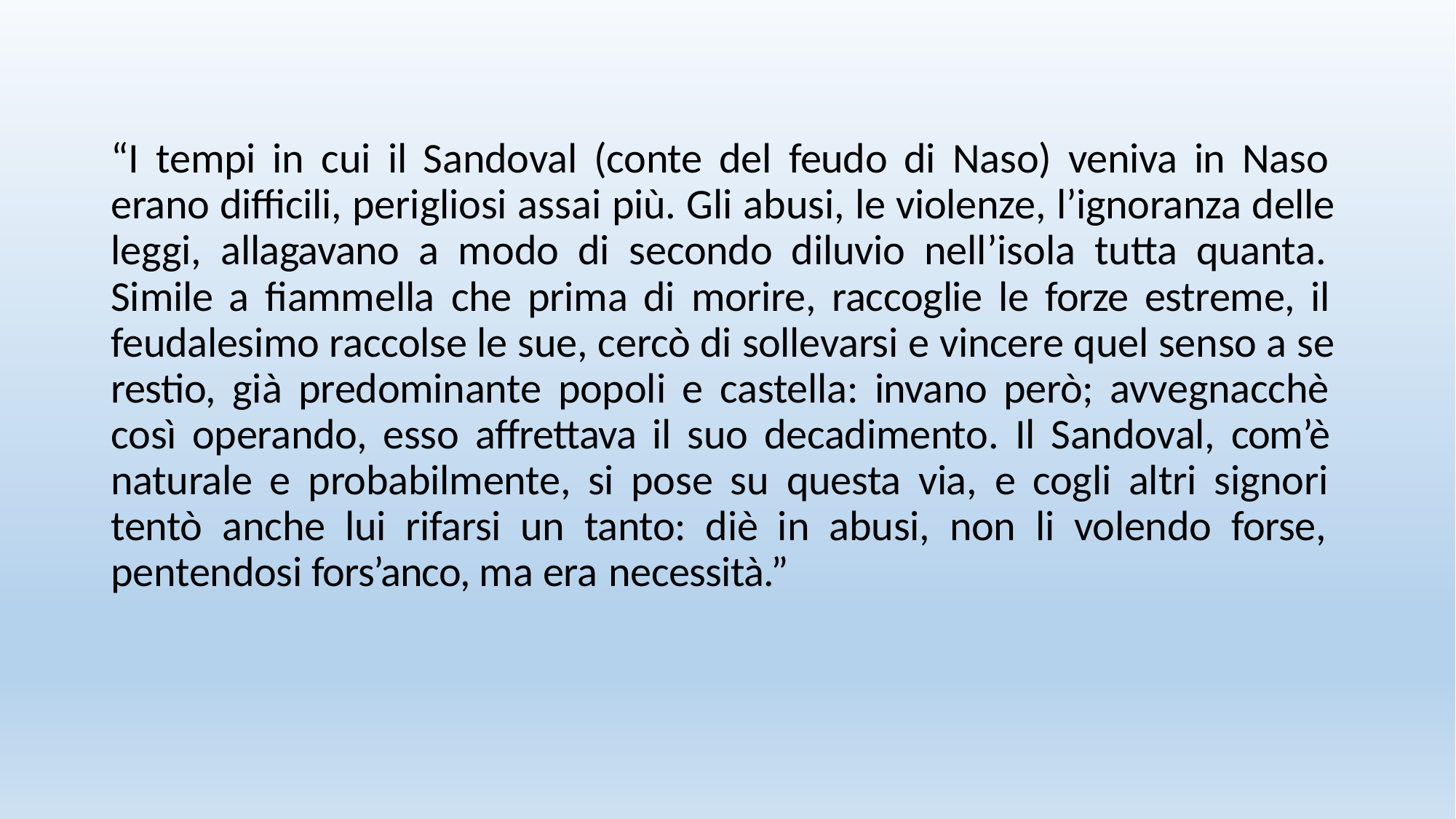

“I tempi in cui il Sandoval (conte del feudo di Naso) veniva in Naso  erano difficili, perigliosi assai più. Gli abusi, le violenze, l’ignoranza delle  leggi, allagavano a modo di secondo diluvio nell’isola tutta quanta.  Simile a fiammella che prima di morire, raccoglie le forze estreme, il  feudalesimo raccolse le sue, cercò di sollevarsi e vincere quel senso a se  restio, già predominante popoli e castella: invano però; avvegnacchè  così operando, esso affrettava il suo decadimento. Il Sandoval, com’è  naturale e probabilmente, si pose su questa via, e cogli altri signori  tentò anche lui rifarsi un tanto: diè in abusi, non li volendo forse,  pentendosi fors’anco, ma era necessità.”